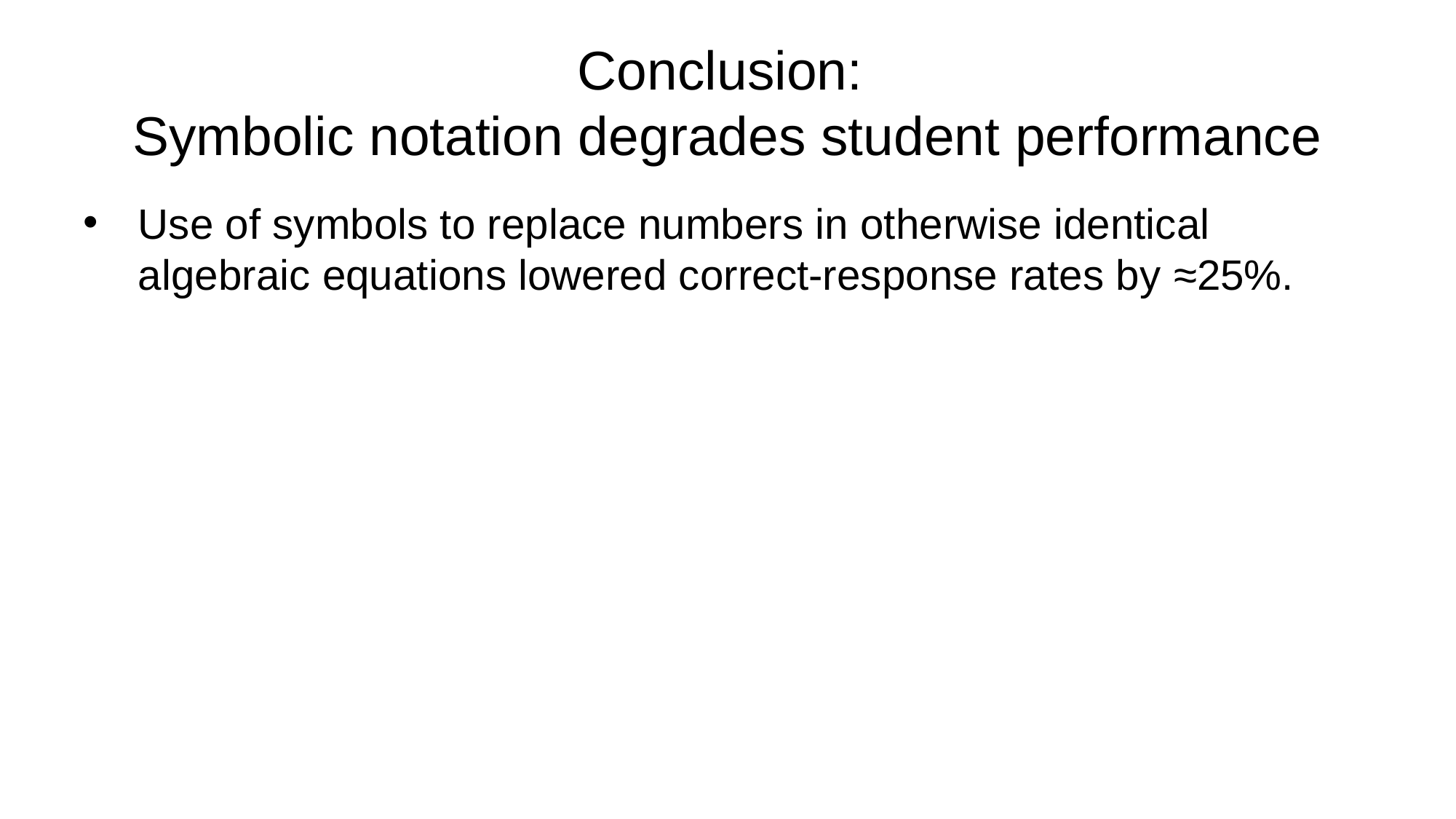

# Conclusion: Symbolic notation degrades student performance
Use of symbols to replace numbers in otherwise identical algebraic equations lowered correct-response rates by ≈25%.